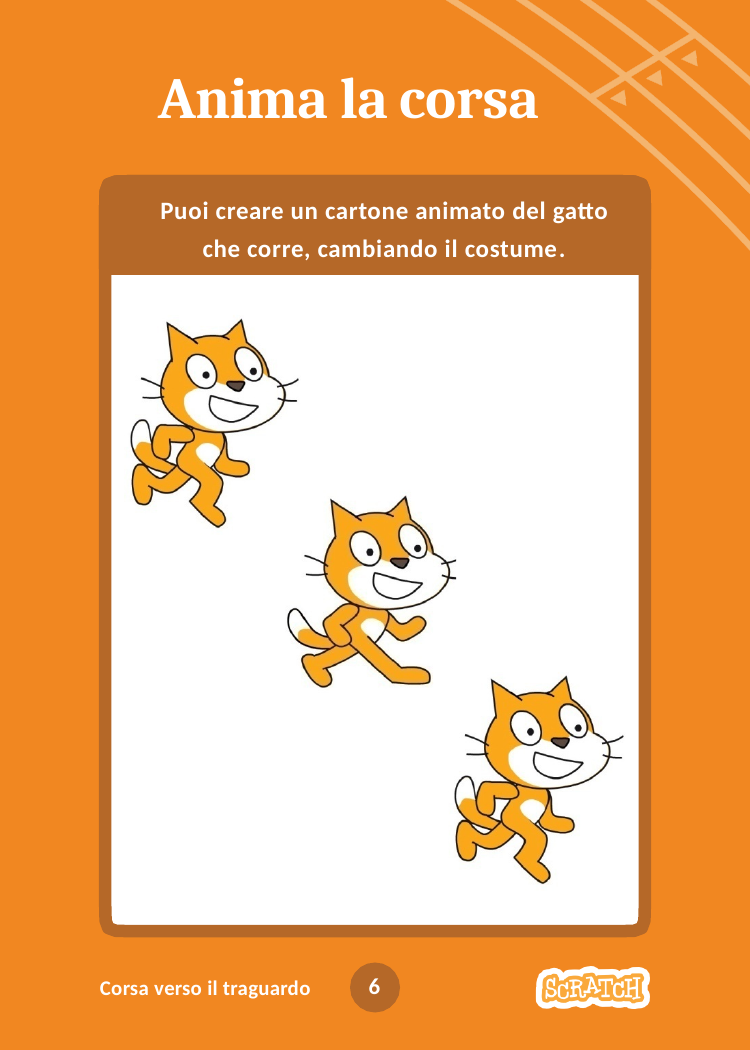

# Anima la corsa

Puoi creare un cartone animato del gatto che corre, cambiando il costume.

6
Corsa verso il traguardo